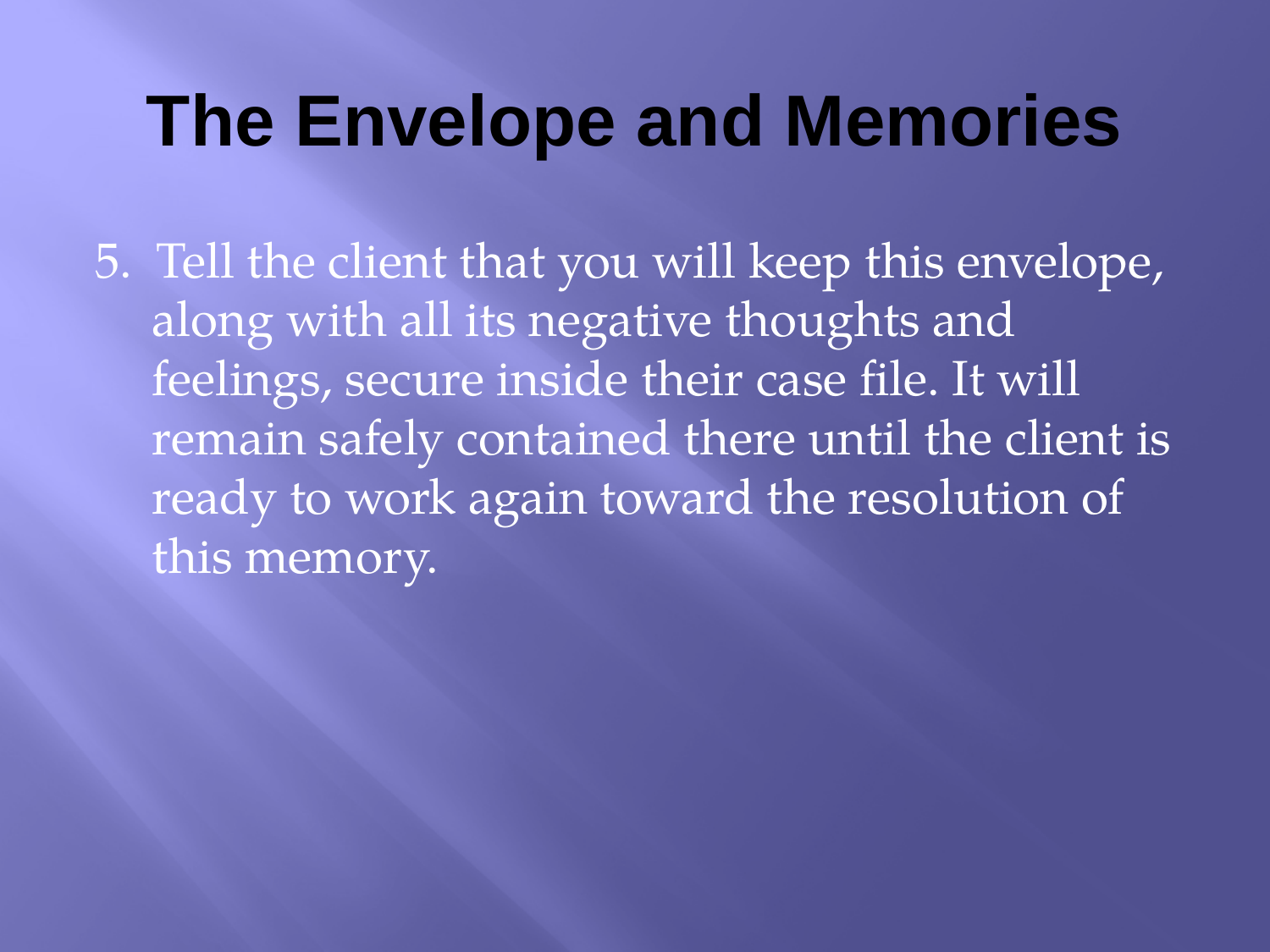

# The Envelope and Memories
5.  Tell the client that you will keep this envelope, along with all its negative thoughts and feelings, secure inside their case file. It will remain safely contained there until the client is ready to work again toward the resolution of this memory.